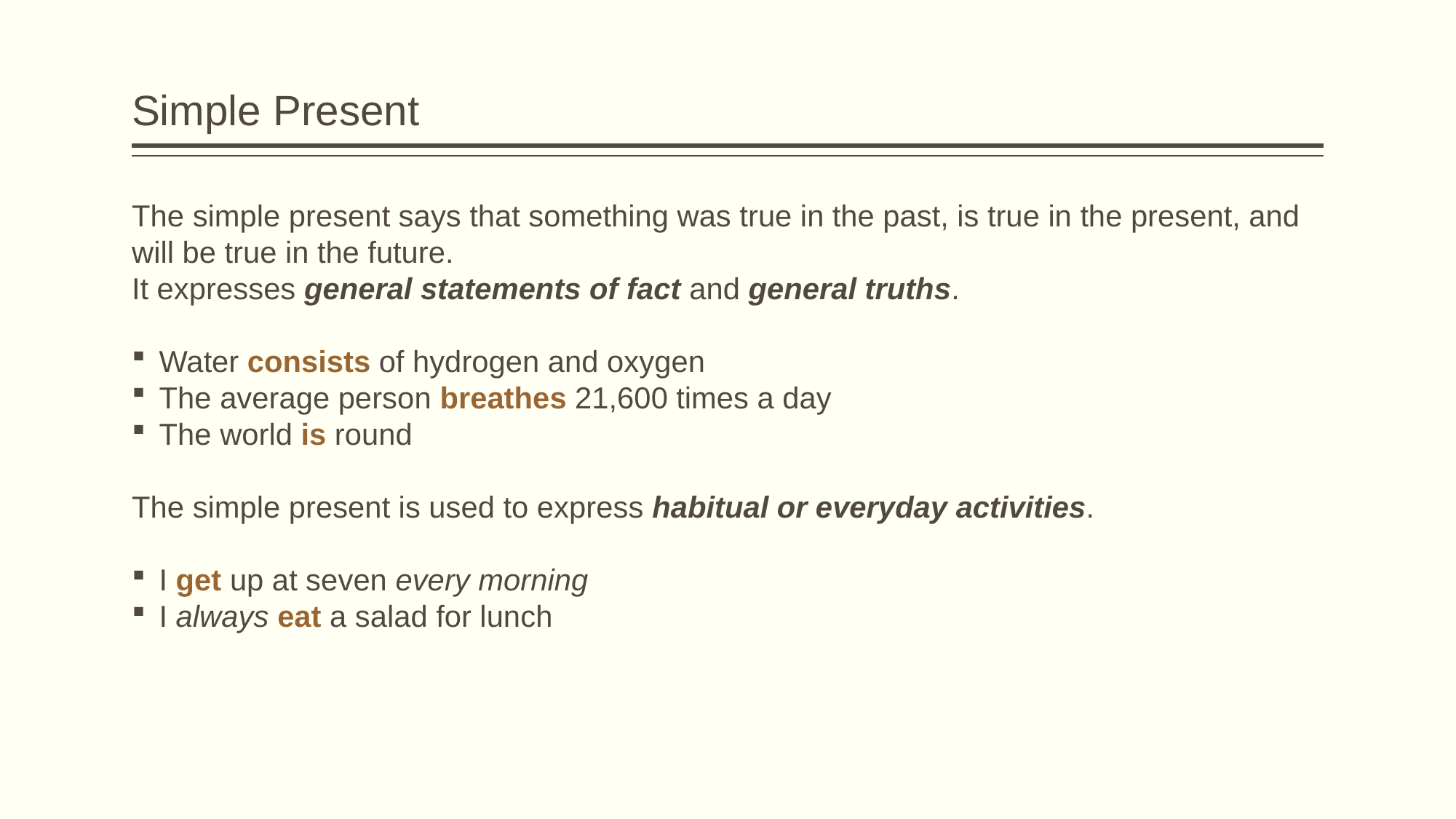

# Simple Present
The simple present says that something was true in the past, is true in the present, and will be true in the future.
It expresses general statements of fact and general truths.

Water consists of hydrogen and oxygen
The average person breathes 21,600 times a day
The world is round

The simple present is used to express habitual or everyday activities.

I get up at seven every morning
I always eat a salad for lunch